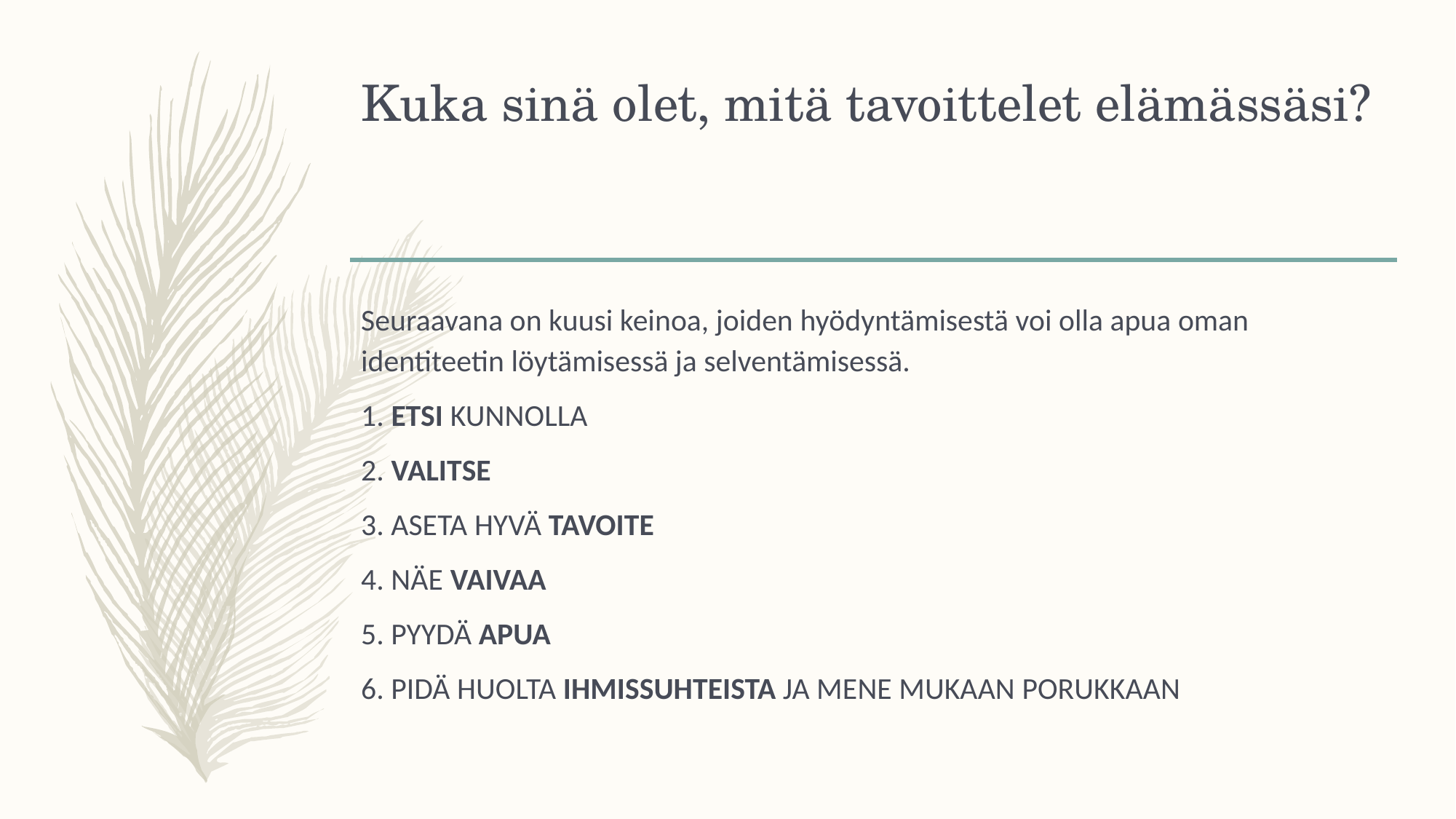

# Kuka sinä olet, mitä tavoittelet elämässäsi?
Seuraavana on kuusi keinoa, joiden hyödyntämisestä voi olla apua oman identiteetin löytämisessä ja selventämisessä.
1. ETSI KUNNOLLA
2. VALITSE
3. ASETA HYVÄ TAVOITE
4. NÄE VAIVAA
5. PYYDÄ APUA
6. PIDÄ HUOLTA IHMISSUHTEISTA JA MENE MUKAAN PORUKKAAN